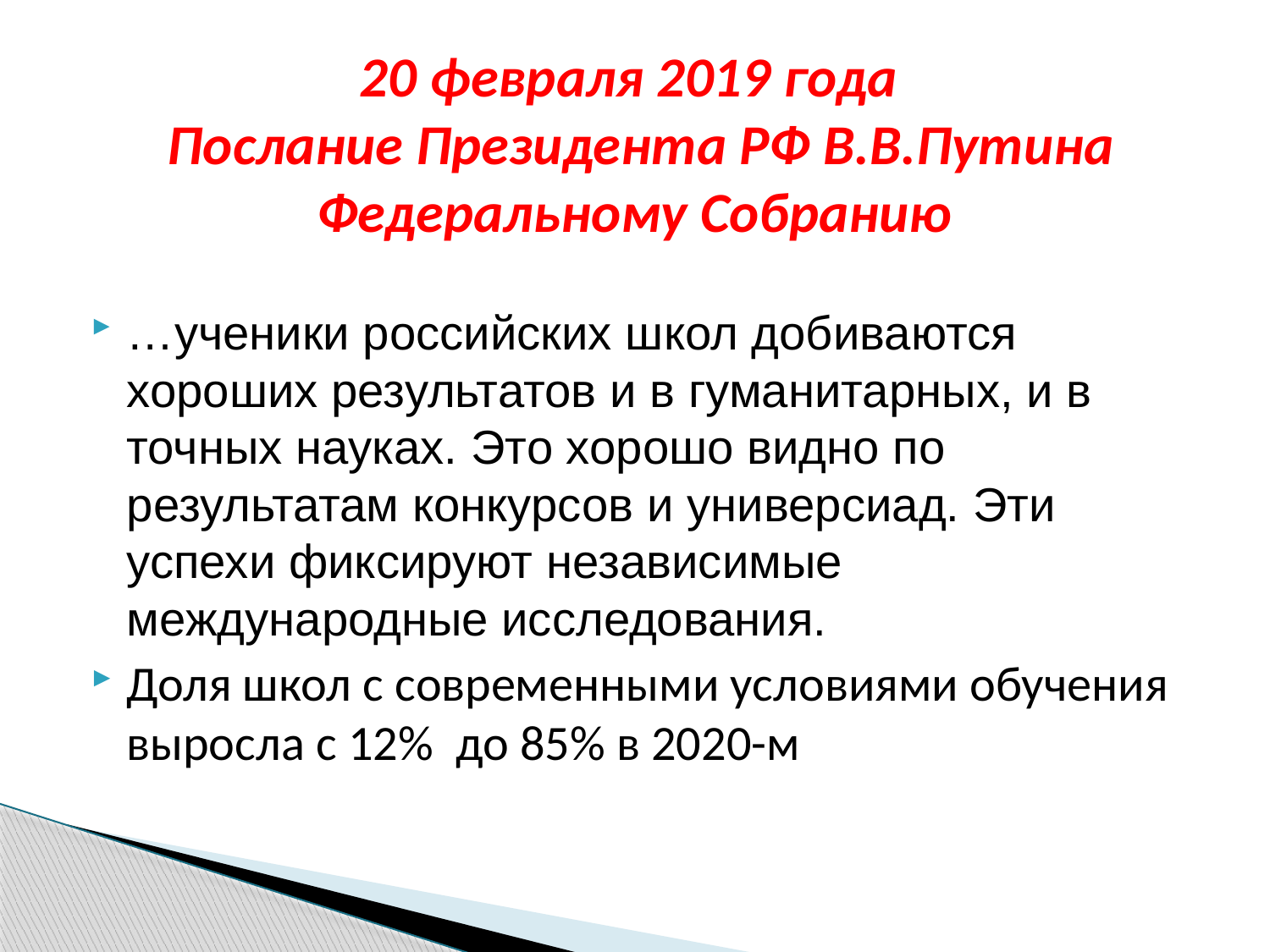

# 20 февраля 2019 года Послание Президента РФ В.В.Путина Федеральному Собранию
…ученики российских школ добиваются хороших результатов и в гуманитарных, и в точных науках. Это хорошо видно по результатам конкурсов и универсиад. Эти успехи фиксируют независимые международные исследования.
Доля школ с современными условиями обучения выросла с 12%  до 85% в 2020-м